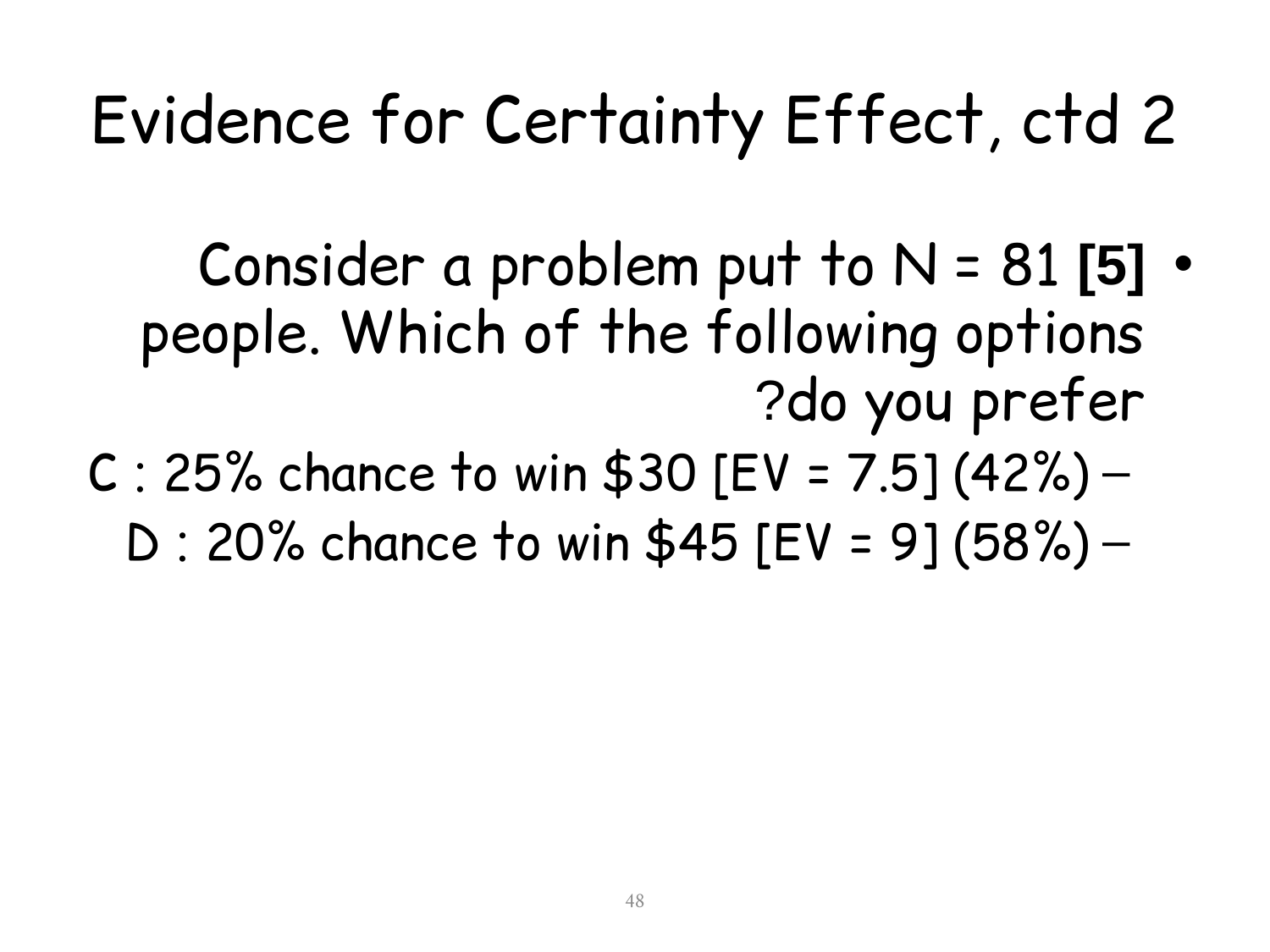

# Evidence for Certainty Effect, ctd 2
[5] Consider a problem put to N = 81 people. Which of the following options do you prefer?
C : 25% chance to win $30 [EV = 7.5] (42%)
D : 20% chance to win $45 [EV = 9] (58%)
48